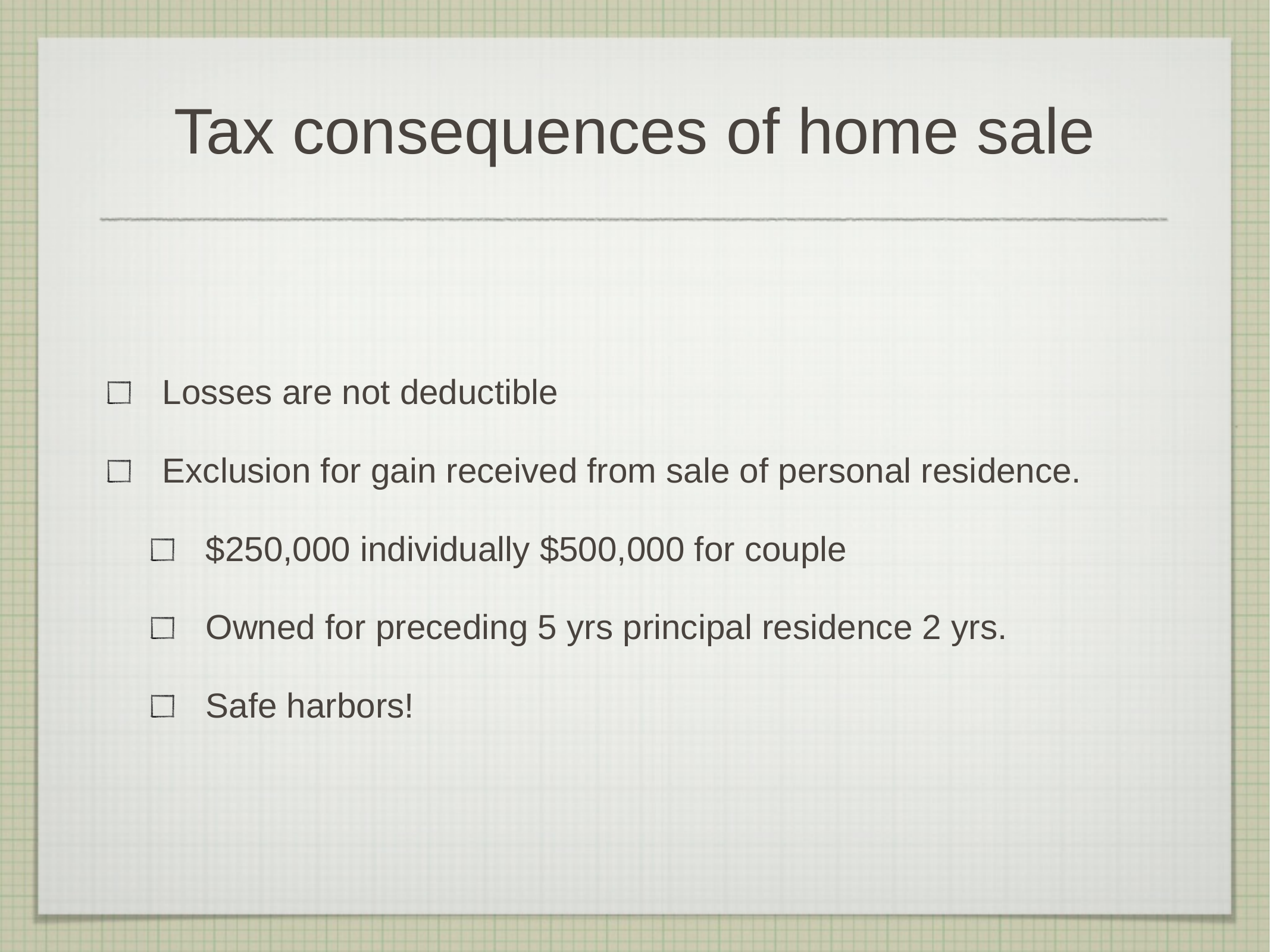

Tax consequences of home sale
Losses are not deductible
Exclusion for gain received from sale of personal residence.
$250,000 individually $500,000 for couple
Owned for preceding 5 yrs principal residence 2 yrs.
Safe harbors!